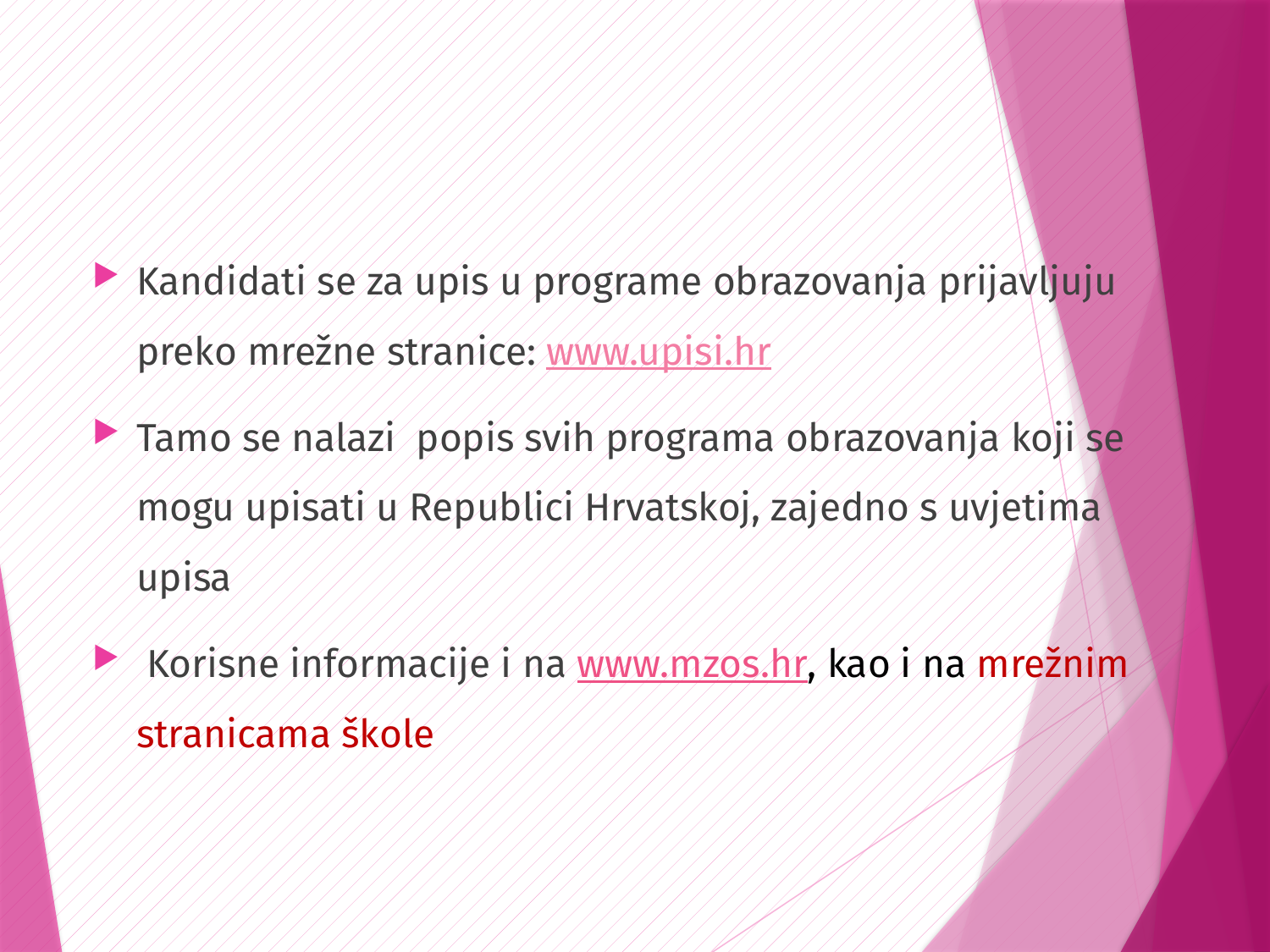

#
Kandidati se za upis u programe obrazovanja prijavljuju preko mrežne stranice: www.upisi.hr
Tamo se nalazi  popis svih programa obrazovanja koji se mogu upisati u Republici Hrvatskoj, zajedno s uvjetima upisa
 Korisne informacije i na www.mzos.hr, kao i na mrežnim stranicama škole